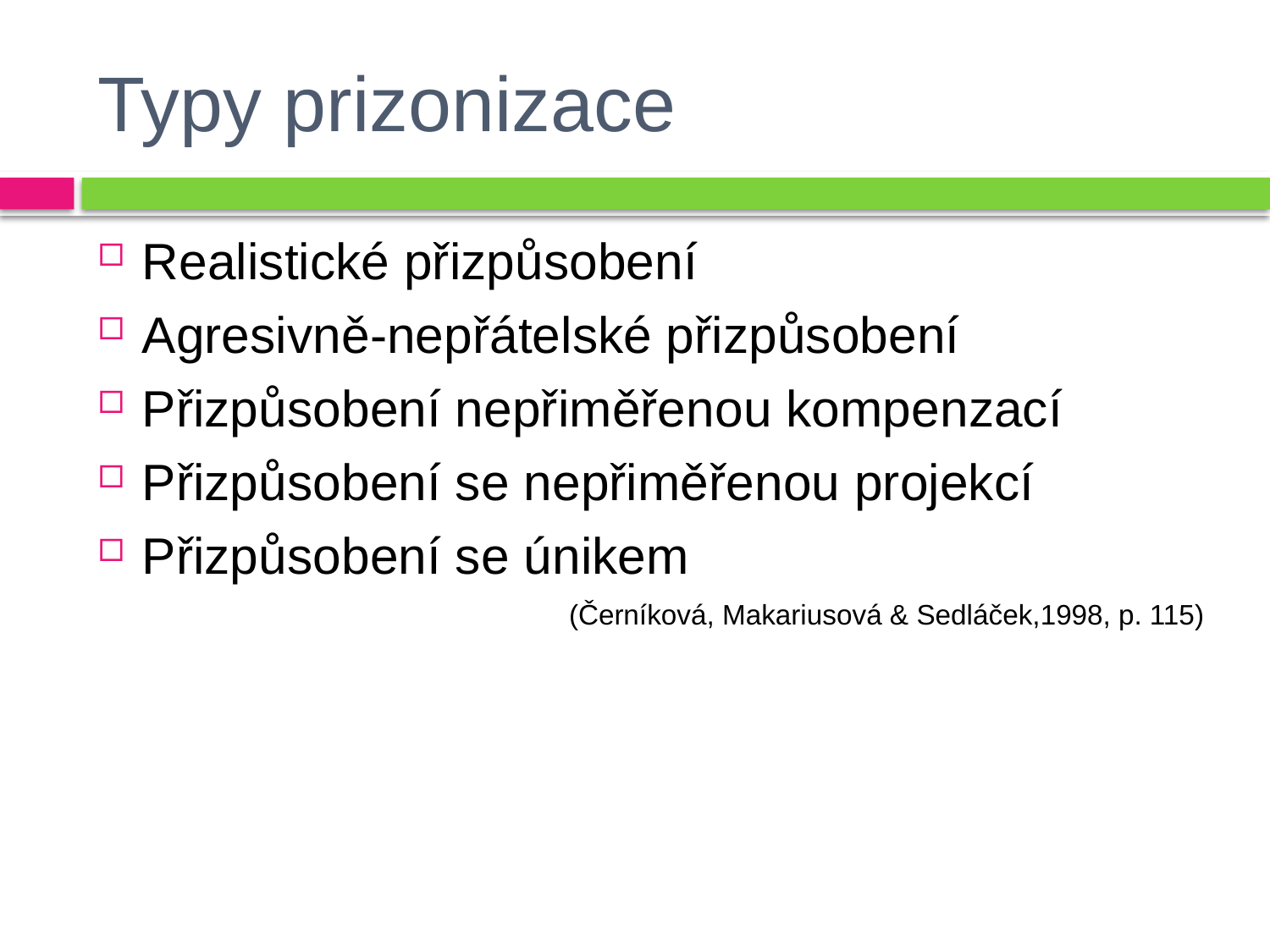

# Typy prizonizace
Realistické přizpůsobení
Agresivně-nepřátelské přizpůsobení
Přizpůsobení nepřiměřenou kompenzací
Přizpůsobení se nepřiměřenou projekcí
Přizpůsobení se únikem
(Černíková, Makariusová & Sedláček,1998, p. 115)